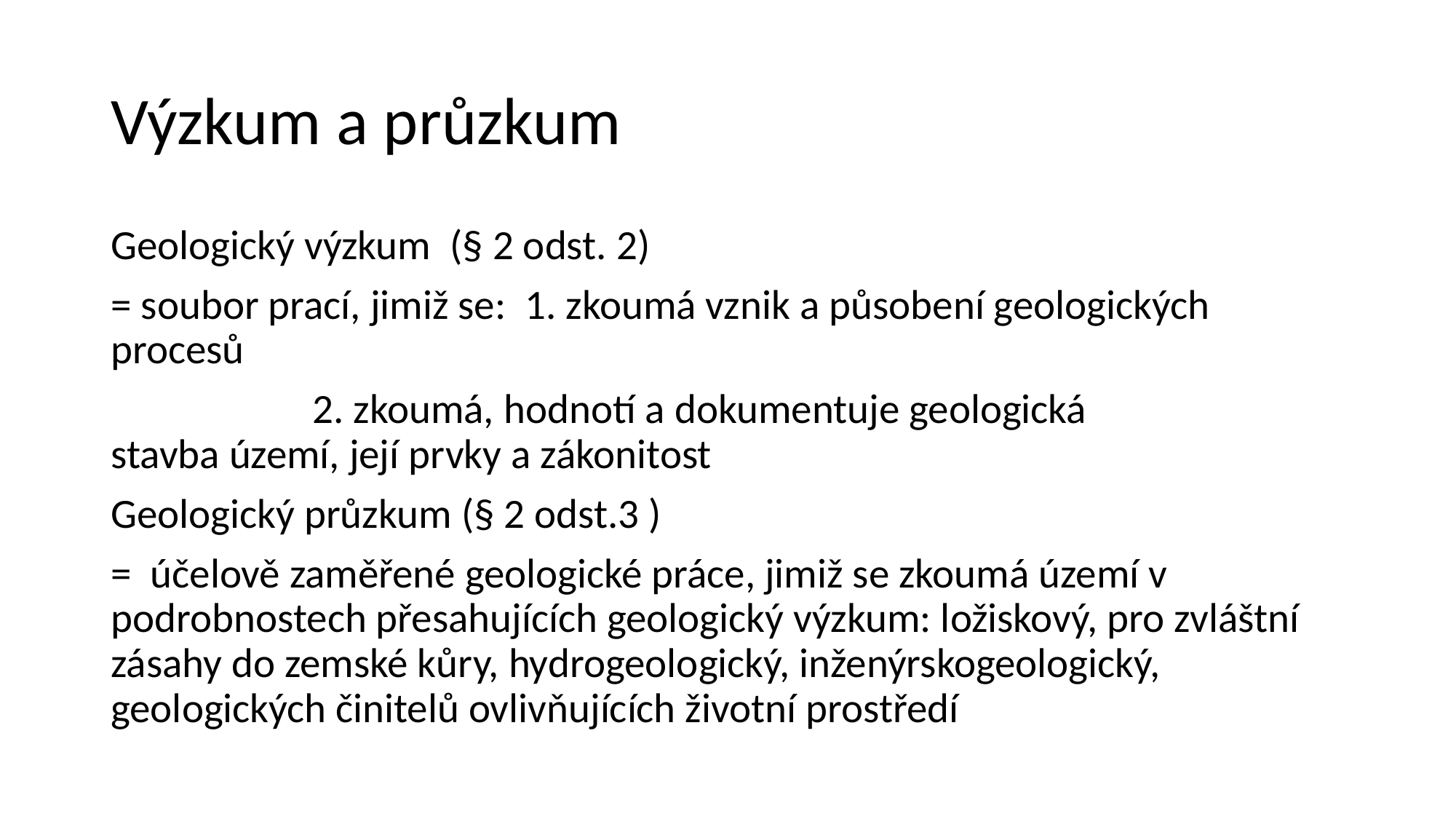

# Výzkum a průzkum
Geologický výzkum  (§ 2 odst. 2)
= soubor prací, jimiž se:  1. zkoumá vznik a působení geologických 					procesů
			          2. zkoumá, hodnotí a dokumentuje geologická 				   stavba území, její prvky a zákonitost
Geologický průzkum (§ 2 odst.3 )
=  účelově zaměřené geologické práce, jimiž se zkoumá území v podrobnostech přesahujících geologický výzkum: ložiskový, pro zvláštní zásahy do zemské kůry, hydrogeologický, inženýrskogeologický, geologických činitelů ovlivňujících životní prostředí